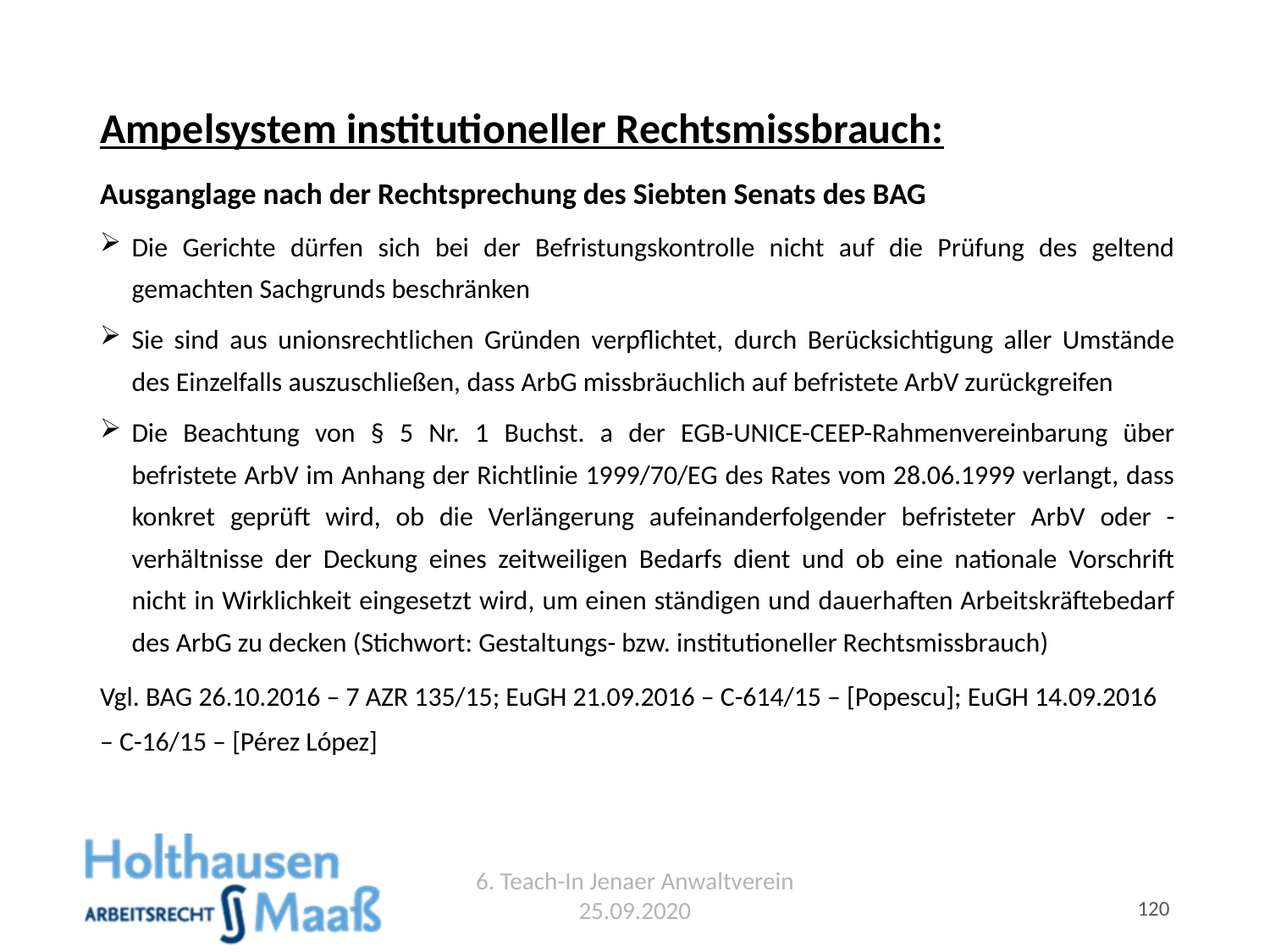

# Ampelsystem institutioneller Rechtsmissbrauch:
Ausganglage nach der Rechtsprechung des Siebten Senats des BAG
Die Gerichte dürfen sich bei der Befristungskontrolle nicht auf die Prüfung des geltend gemachten Sachgrunds beschränken
Sie sind aus unionsrechtlichen Gründen verpflichtet, durch Berücksichtigung aller Umstände des Einzelfalls auszuschließen, dass ArbG missbräuchlich auf befristete ArbV zurückgreifen
Die Beachtung von § 5 Nr. 1 Buchst. a der EGB-UNICE-CEEP-Rahmenvereinbarung über befristete ArbV im Anhang der Richtlinie 1999/70/EG des Rates vom 28.06.1999 verlangt, dass konkret geprüft wird, ob die Verlängerung aufeinanderfolgender befristeter ArbV oder -verhältnisse der Deckung eines zeitweiligen Bedarfs dient und ob eine nationale Vorschrift nicht in Wirklichkeit eingesetzt wird, um einen ständigen und dauerhaften Arbeitskräftebedarf des ArbG zu decken (Stichwort: Gestaltungs- bzw. institutioneller Rechtsmissbrauch)
Vgl. BAG 26.10.2016 – 7 AZR 135/15; EuGH 21.09.2016 – C-614/15 – [Popescu]; EuGH 14.09.2016 – C-16/15 – [Pérez López]

6. Teach-In Jenaer Anwaltverein 25.09.2020
120